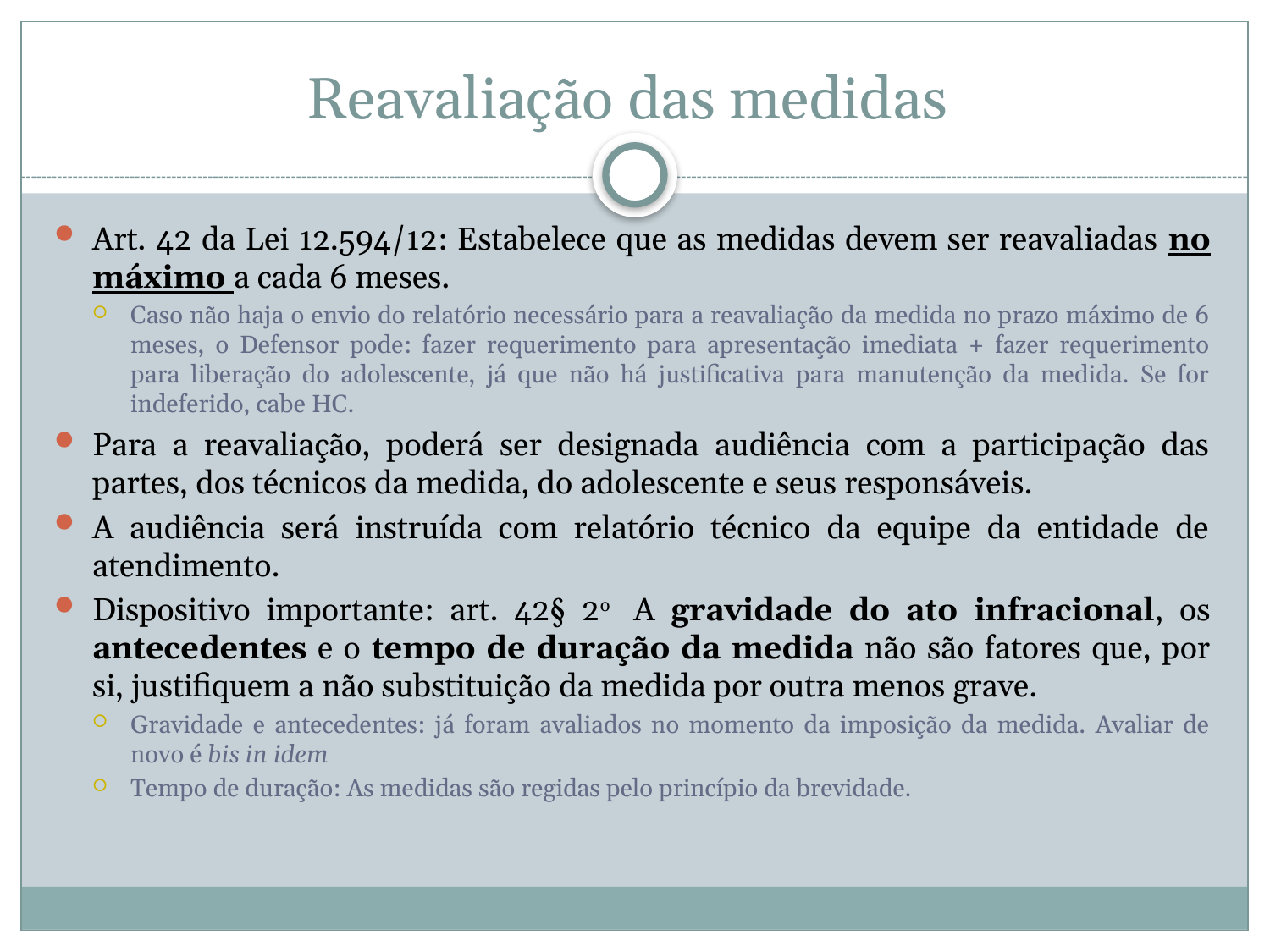

# Reavaliação das medidas
Art. 42 da Lei 12.594/12: Estabelece que as medidas devem ser reavaliadas no máximo a cada 6 meses.
Caso não haja o envio do relatório necessário para a reavaliação da medida no prazo máximo de 6 meses, o Defensor pode: fazer requerimento para apresentação imediata + fazer requerimento para liberação do adolescente, já que não há justificativa para manutenção da medida. Se for indeferido, cabe HC.
Para a reavaliação, poderá ser designada audiência com a participação das partes, dos técnicos da medida, do adolescente e seus responsáveis.
A audiência será instruída com relatório técnico da equipe da entidade de atendimento.
Dispositivo importante: art. 42§ 2o  A gravidade do ato infracional, os antecedentes e o tempo de duração da medida não são fatores que, por si, justifiquem a não substituição da medida por outra menos grave.
Gravidade e antecedentes: já foram avaliados no momento da imposição da medida. Avaliar de novo é bis in idem
Tempo de duração: As medidas são regidas pelo princípio da brevidade.